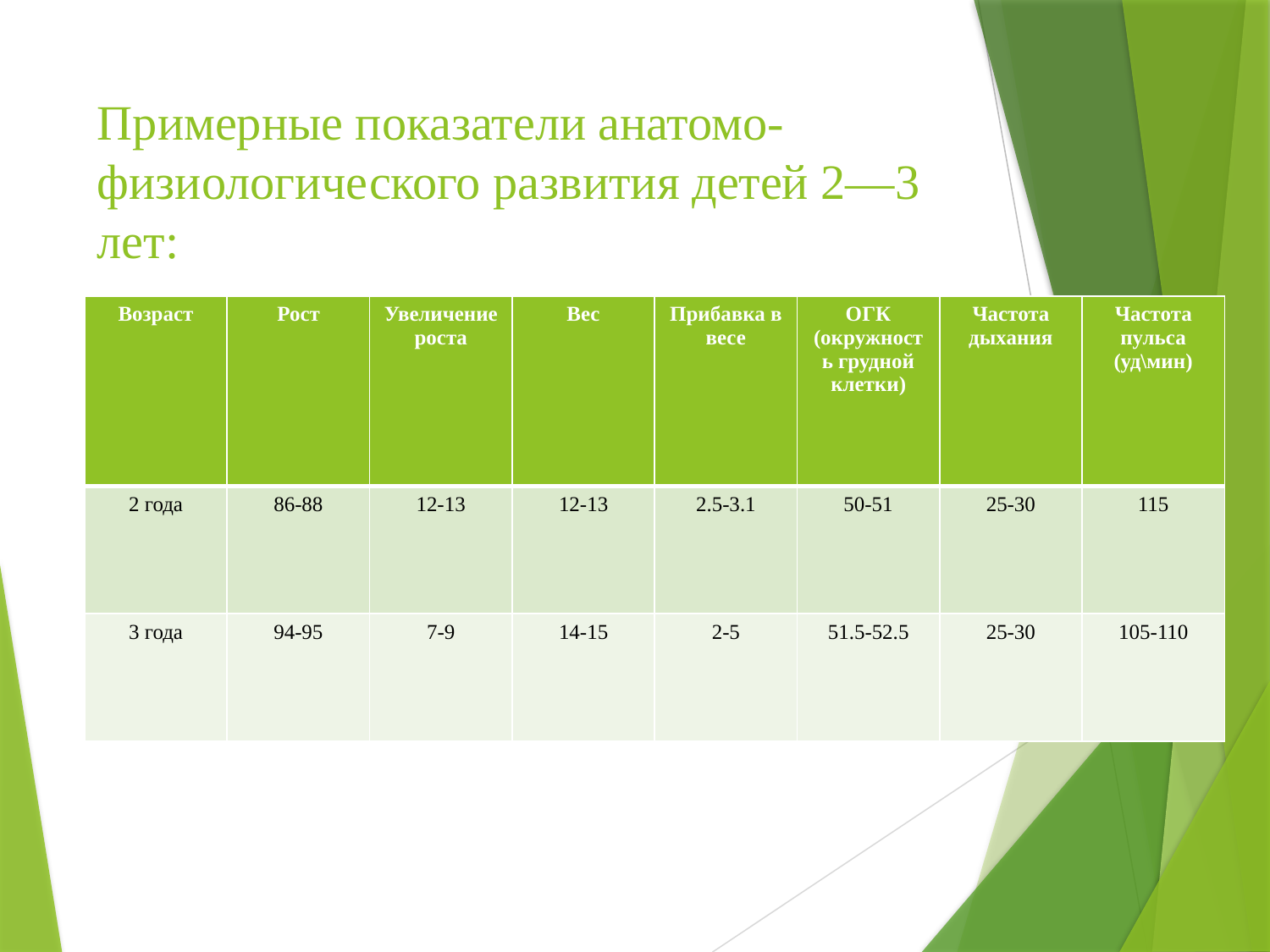

# Примерные показатели анатомо-физиологического развития детей 2—3 лет:
| Возраст | Рост | Увеличение роста | Вес | Прибавка в весе | ОГК (окружность грудной клетки) | Частота дыхания | Частота пульса (уд\мин) |
| --- | --- | --- | --- | --- | --- | --- | --- |
| 2 года | 86-88 | 12-13 | 12-13 | 2.5-3.1 | 50-51 | 25-30 | 115 |
| 3 года | 94-95 | 7-9 | 14-15 | 2-5 | 51.5-52.5 | 25-30 | 105-110 |